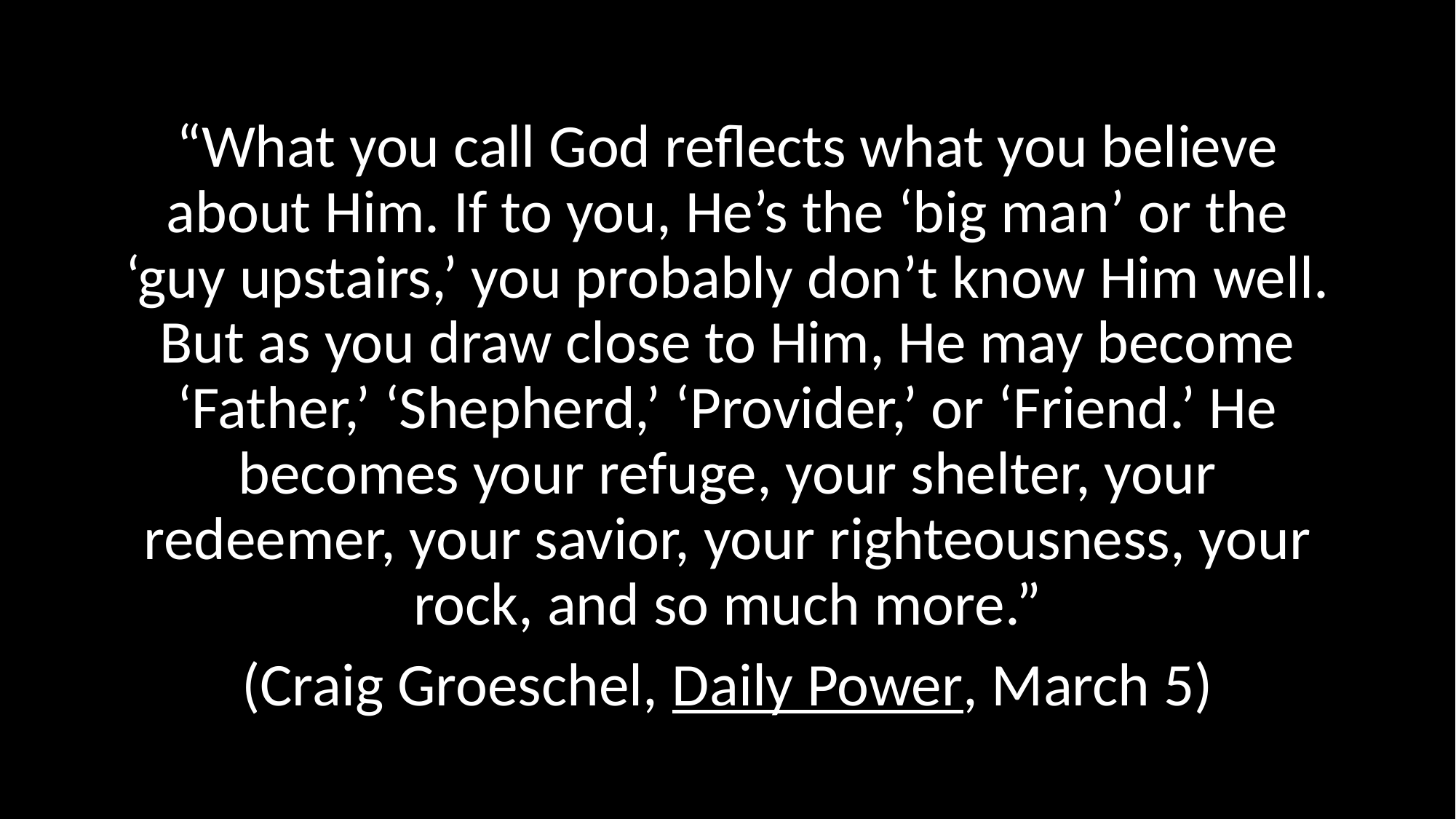

#
“What you call God reflects what you believe about Him. If to you, He’s the ‘big man’ or the ‘guy upstairs,’ you probably don’t know Him well. But as you draw close to Him, He may become ‘Father,’ ‘Shepherd,’ ‘Provider,’ or ‘Friend.’ He becomes your refuge, your shelter, your redeemer, your savior, your righteousness, your rock, and so much more.”
(Craig Groeschel, Daily Power, March 5)